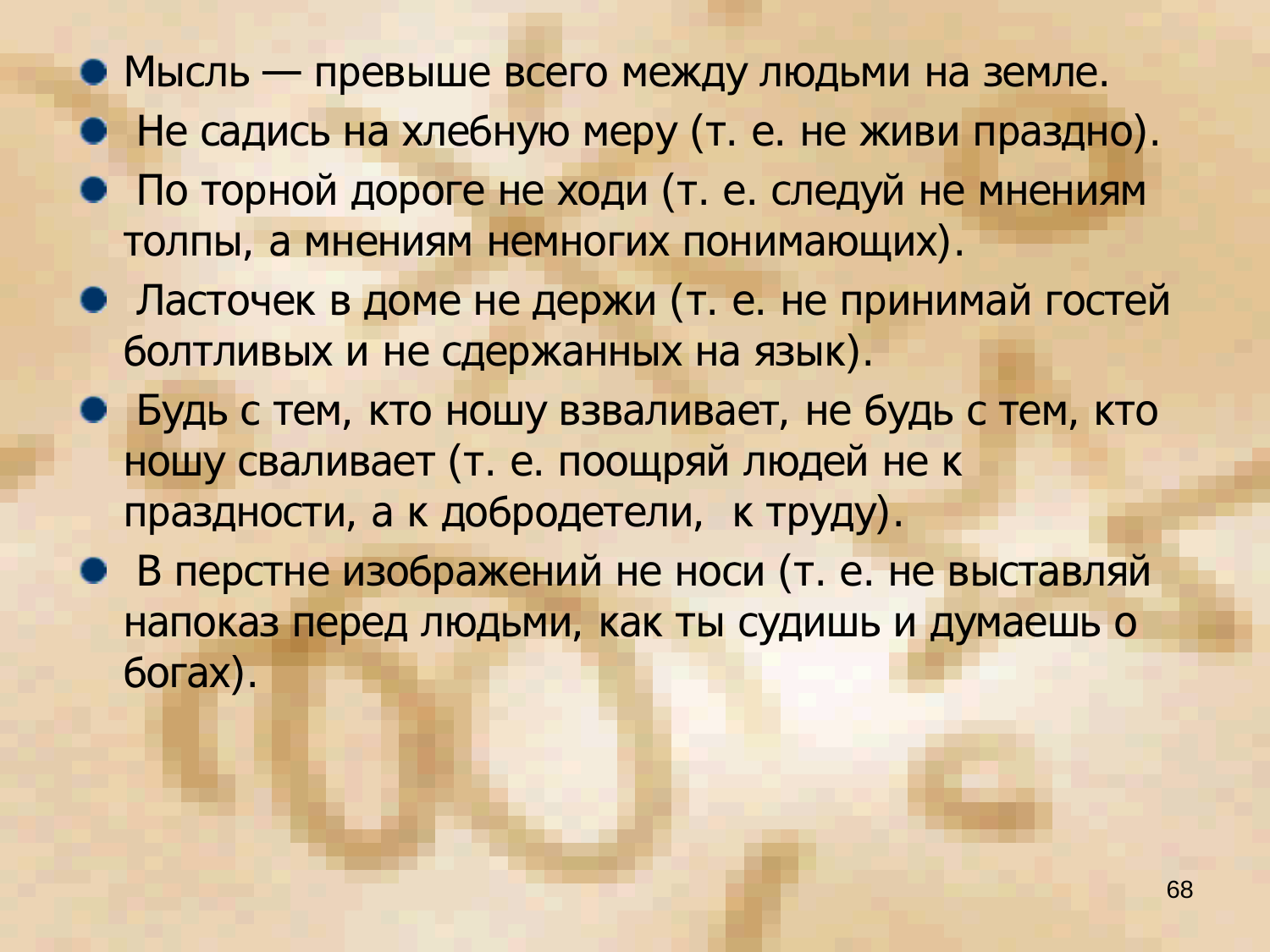

# Мысль — превыше всего между людьми на земле.
 Не садись на хлебную меру (т. е. не живи праздно).
 По торной дороге не ходи (т. е. следуй не мнениям толпы, а мнениям немногих понимающих).
 Ласточек в доме не держи (т. е. не принимай гостей болтливых и не сдержанных на язык).
 Будь с тем, кто ношу взваливает, не будь с тем, кто ношу сваливает (т. е. поощряй людей не к праздности, а к добродетели,  к труду).
 В перстне изображений не носи (т. е. не выставляй напоказ перед людьми, как ты судишь и думаешь о богах).

68